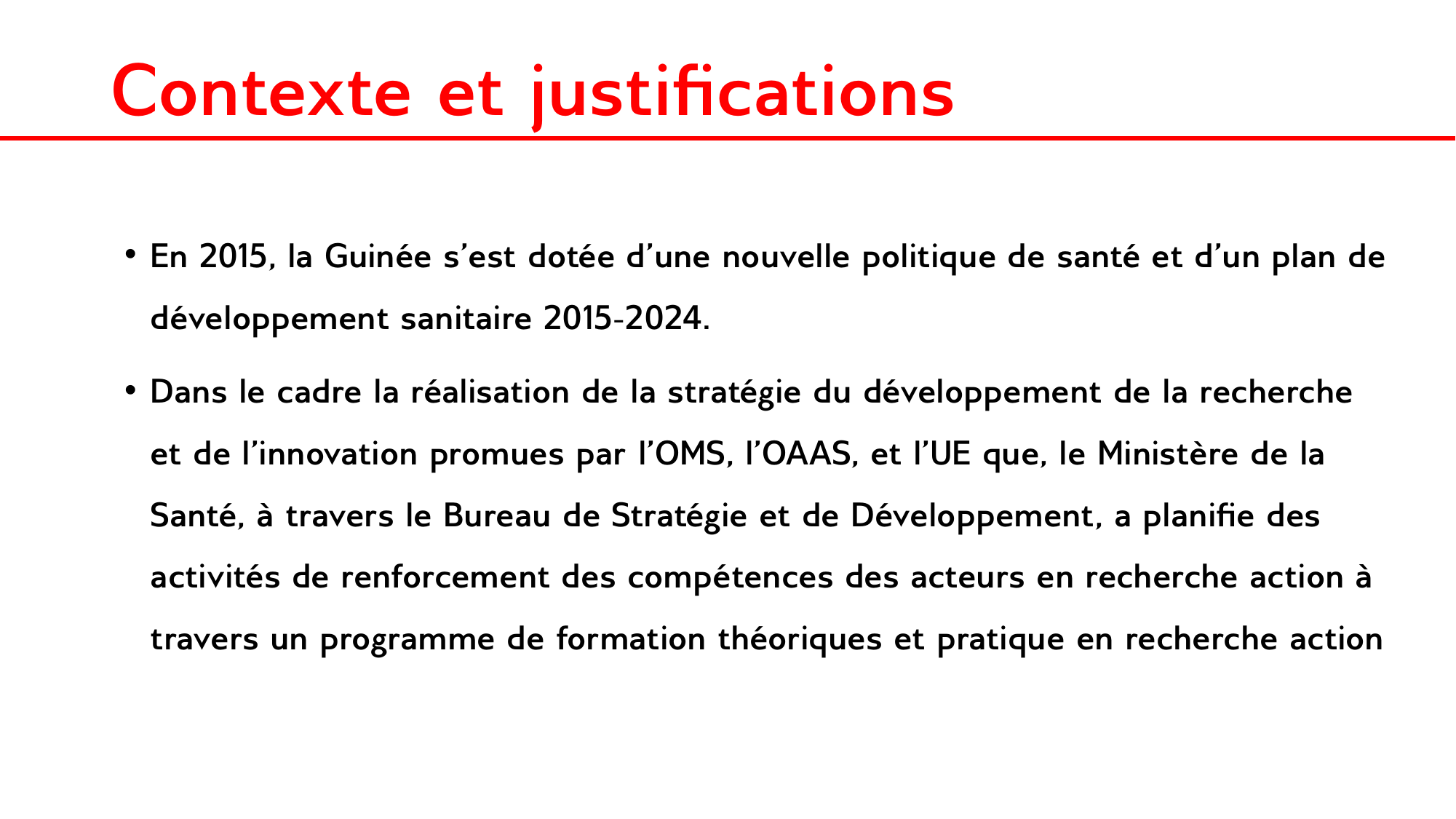

# Contexte et justifications
En 2015, la Guinée s’est dotée d’une nouvelle politique de santé et d’un plan de développement sanitaire 2015-2024.
Dans le cadre la réalisation de la stratégie du développement de la recherche et de l’innovation promues par l’OMS, l’OAAS, et l’UE que, le Ministère de la Santé, à travers le Bureau de Stratégie et de Développement, a planifie des activités de renforcement des compétences des acteurs en recherche action à travers un programme de formation théoriques et pratique en recherche action